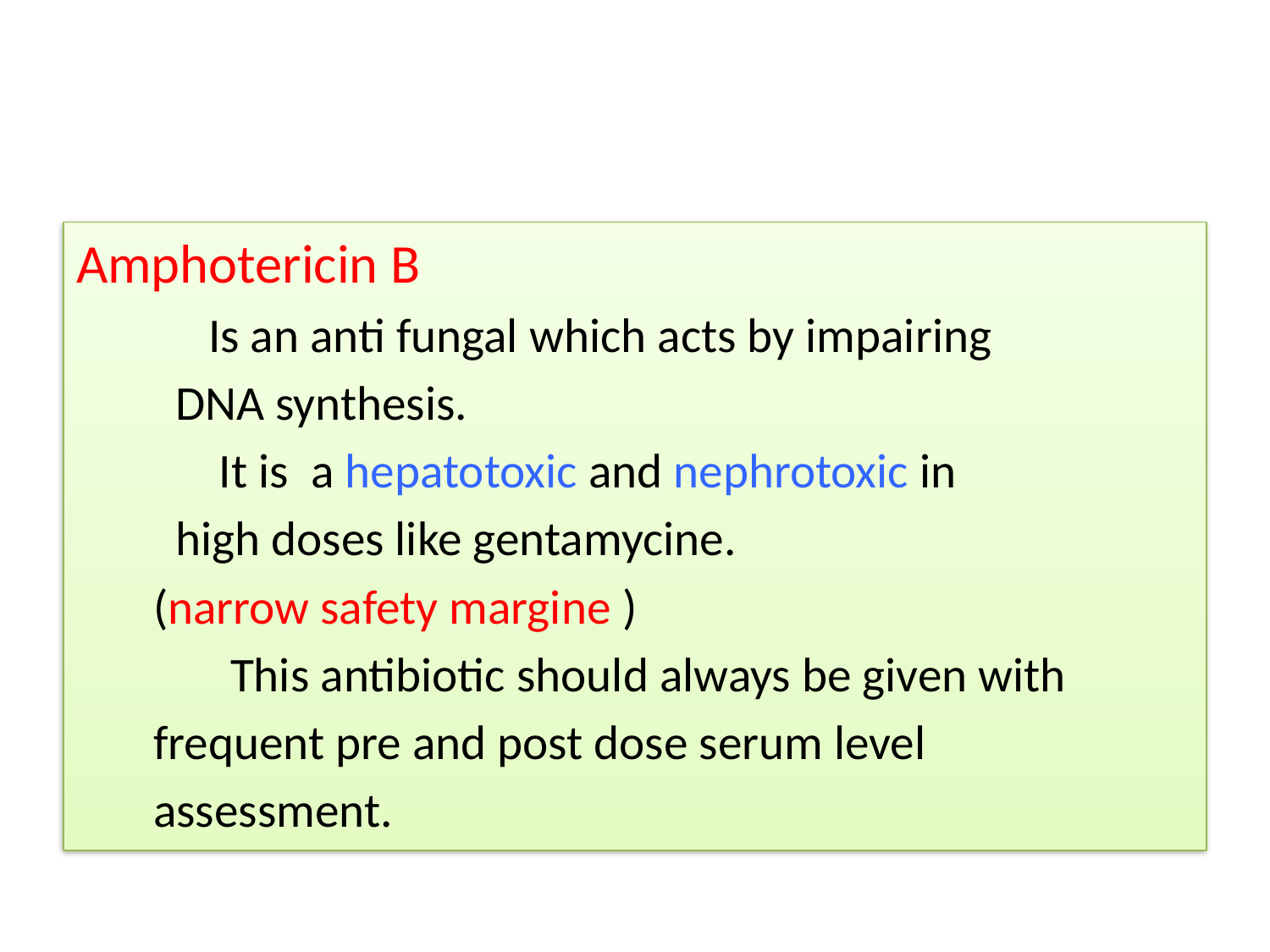

#
Amphotericin B
            Is an anti fungal which acts by impairing
         DNA synthesis.
             It is  a hepatotoxic and nephrotoxic in
         high doses like gentamycine.
       (narrow safety margine )
              This antibiotic should always be given with
       frequent pre and post dose serum level
       assessment.